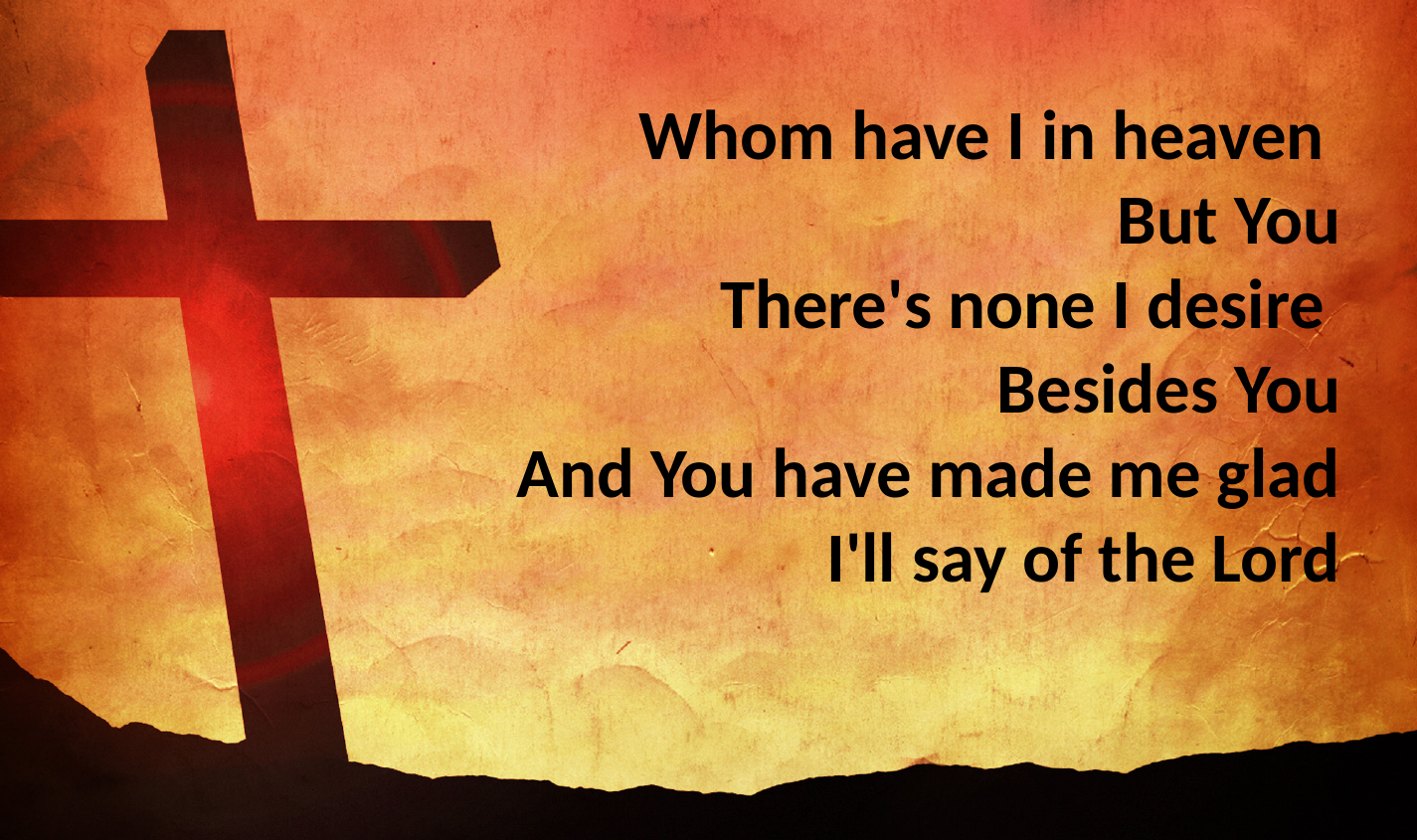

Whom have I in heaven
But You
There's none I desire
Besides You
And You have made me glad
I'll say of the Lord